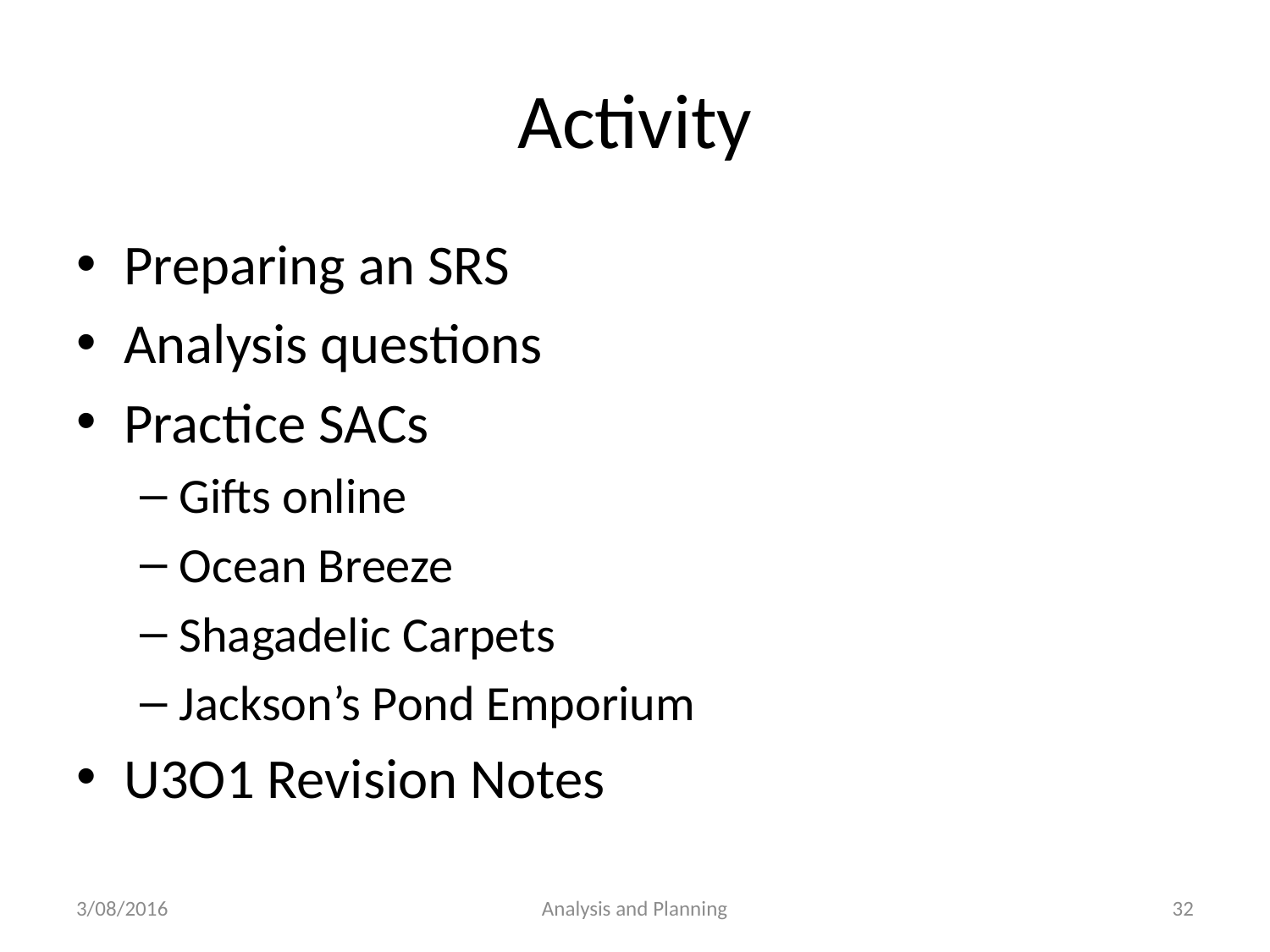

# Activity
Preparing an SRS
Analysis questions
Practice SACs
Gifts online
Ocean Breeze
Shagadelic Carpets
Jackson’s Pond Emporium
U3O1 Revision Notes
3/08/2016
Analysis and Planning
32